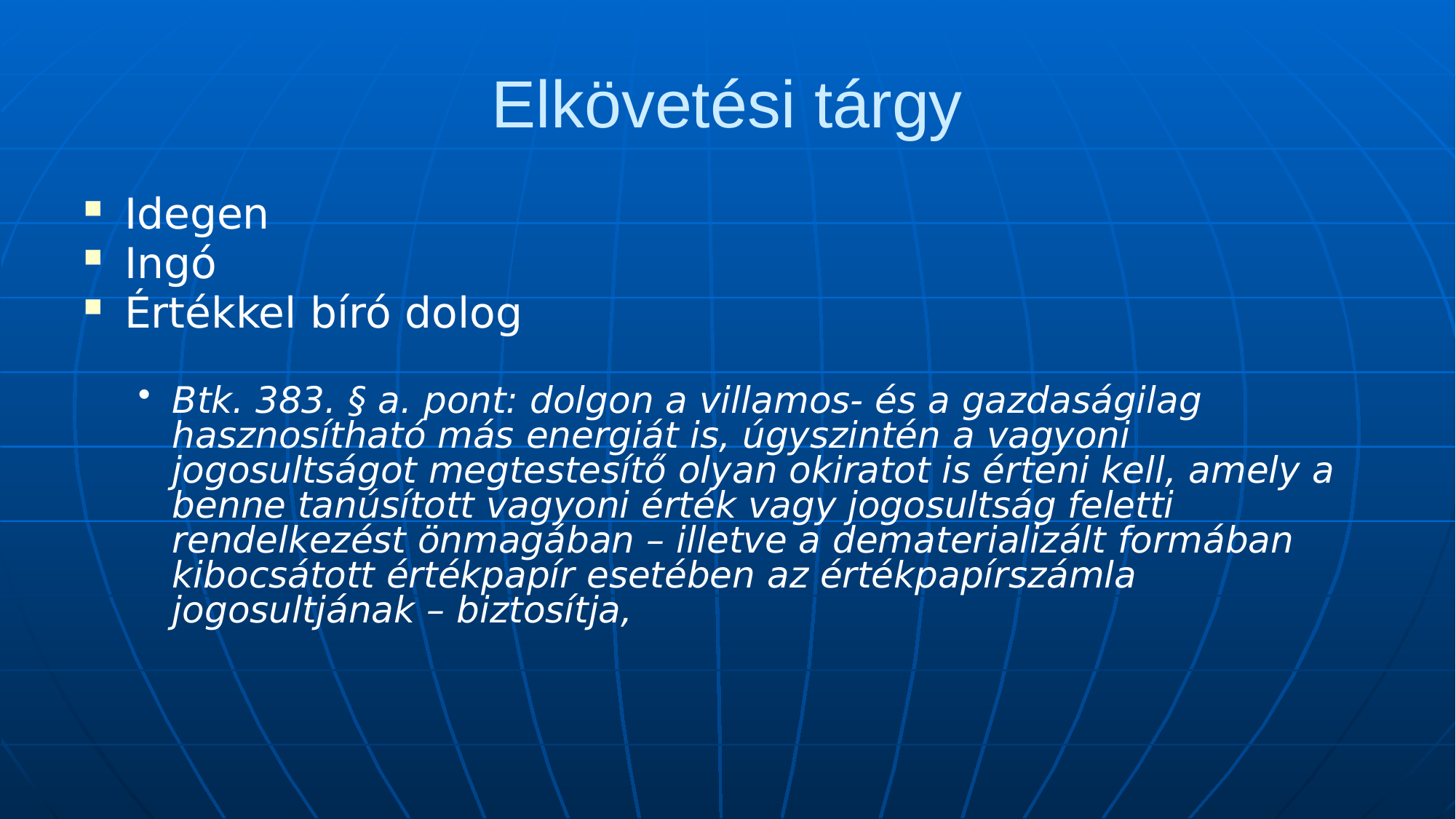

# Elkövetési tárgy
Idegen
Ingó
Értékkel bíró dolog

Btk. 383. § a. pont: dolgon a villamos- és a gazdaságilag hasznosítható más energiát is, úgyszintén a vagyoni jogosultságot megtestesítő olyan okiratot is érteni kell, amely a benne tanúsított vagyoni érték vagy jogosultság feletti rendelkezést önmagában – illetve a dematerializált formában kibocsátott értékpapír esetében az értékpapírszámla jogosultjának – biztosítja,